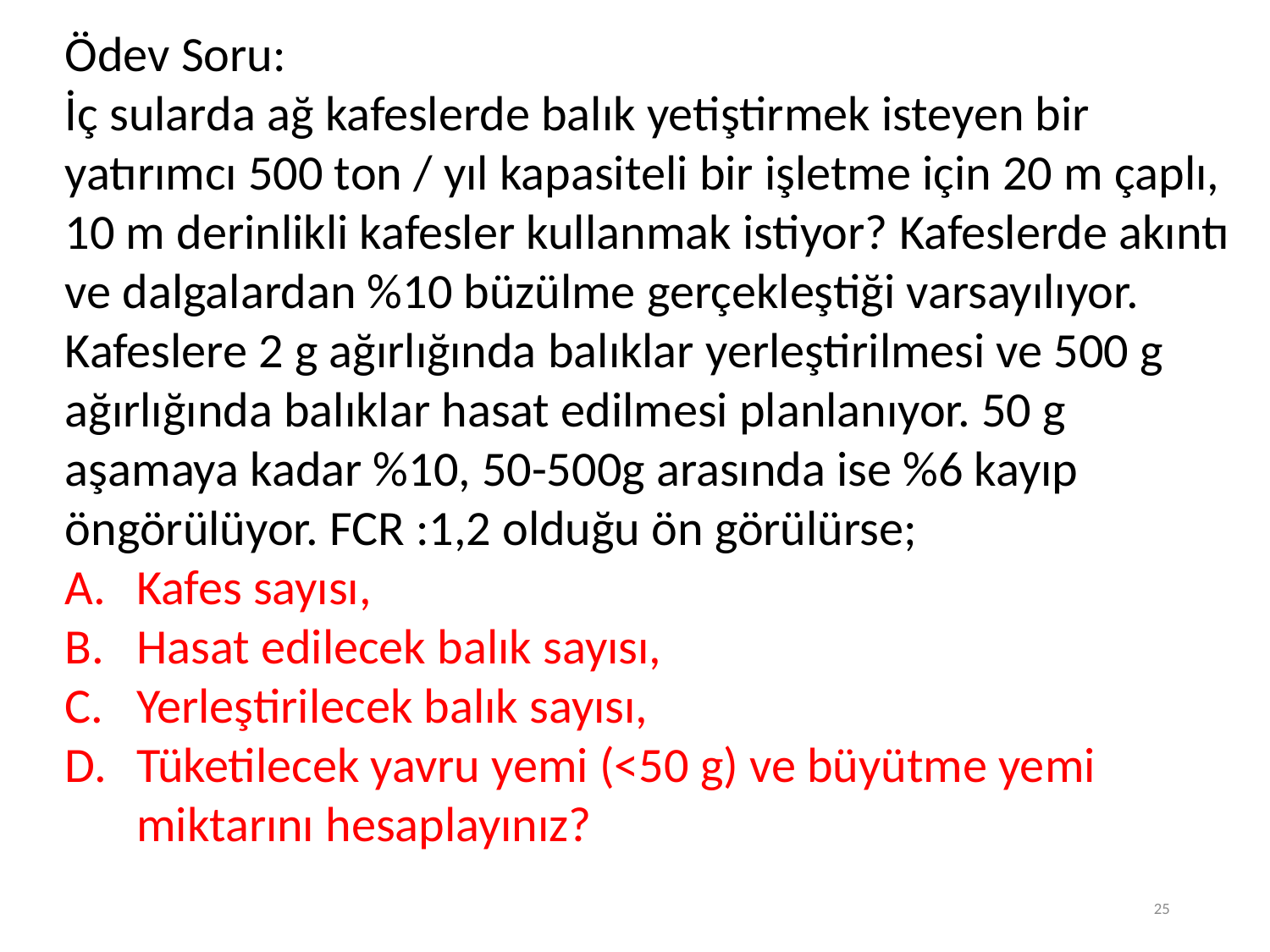

Ödev Soru:
İç sularda ağ kafeslerde balık yetiştirmek isteyen bir yatırımcı 500 ton / yıl kapasiteli bir işletme için 20 m çaplı, 10 m derinlikli kafesler kullanmak istiyor? Kafeslerde akıntı ve dalgalardan %10 büzülme gerçekleştiği varsayılıyor. Kafeslere 2 g ağırlığında balıklar yerleştirilmesi ve 500 g ağırlığında balıklar hasat edilmesi planlanıyor. 50 g aşamaya kadar %10, 50-500g arasında ise %6 kayıp öngörülüyor. FCR :1,2 olduğu ön görülürse;
Kafes sayısı,
Hasat edilecek balık sayısı,
Yerleştirilecek balık sayısı,
Tüketilecek yavru yemi (<50 g) ve büyütme yemi miktarını hesaplayınız?

25